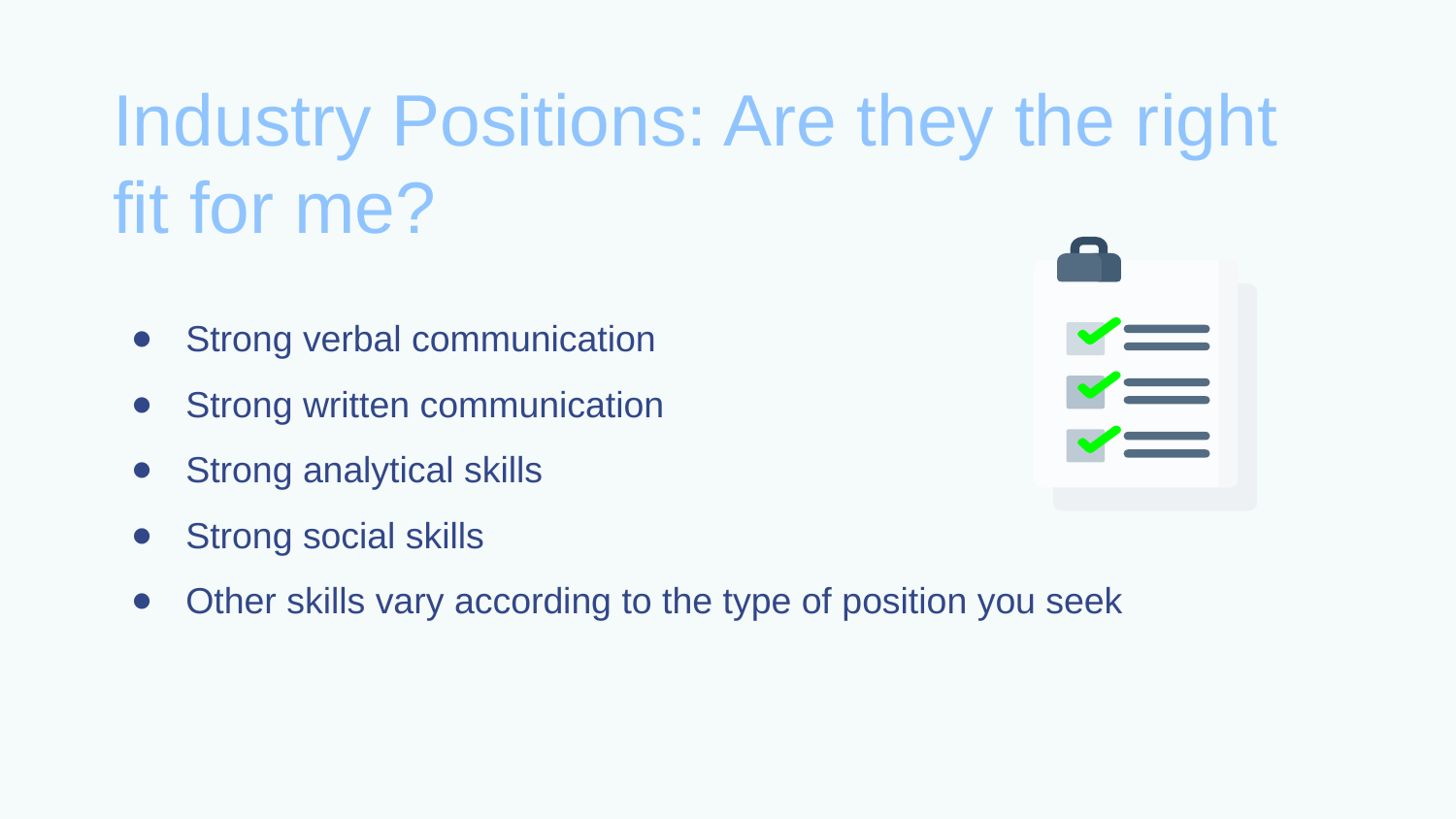

# Industry Positions: Are they the right fit for me?

Strong verbal communication
Strong written communication
Strong analytical skills
Strong social skills
Other skills vary according to the type of position you seek